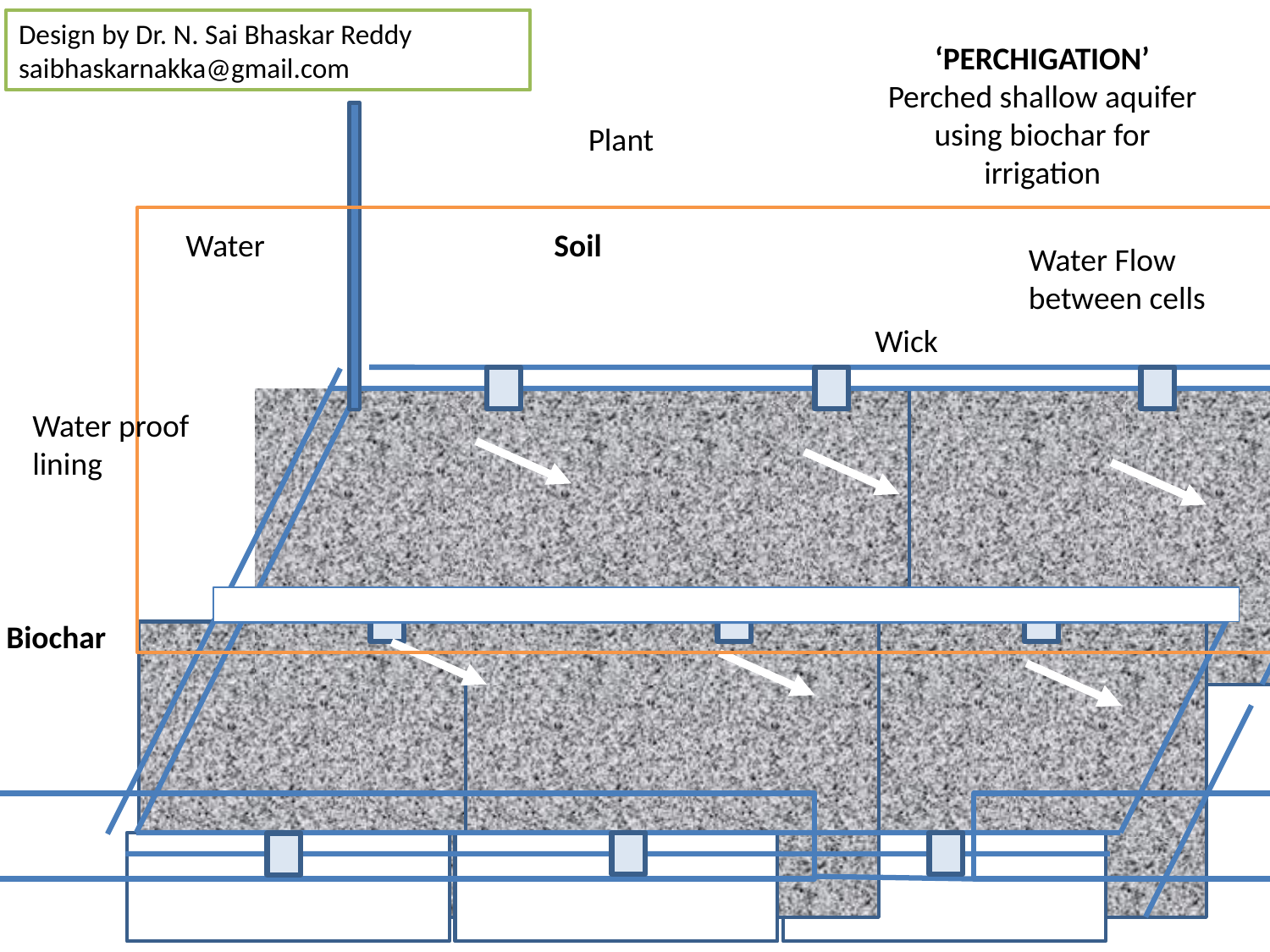

Design by Dr. N. Sai Bhaskar Reddy
saibhaskarnakka@gmail.com
‘PERCHIGATION’
Perched shallow aquifer using biochar for irrigation

Plant

Water
Soil
Water Flow between cells
Wick

Water proof lining

Biochar